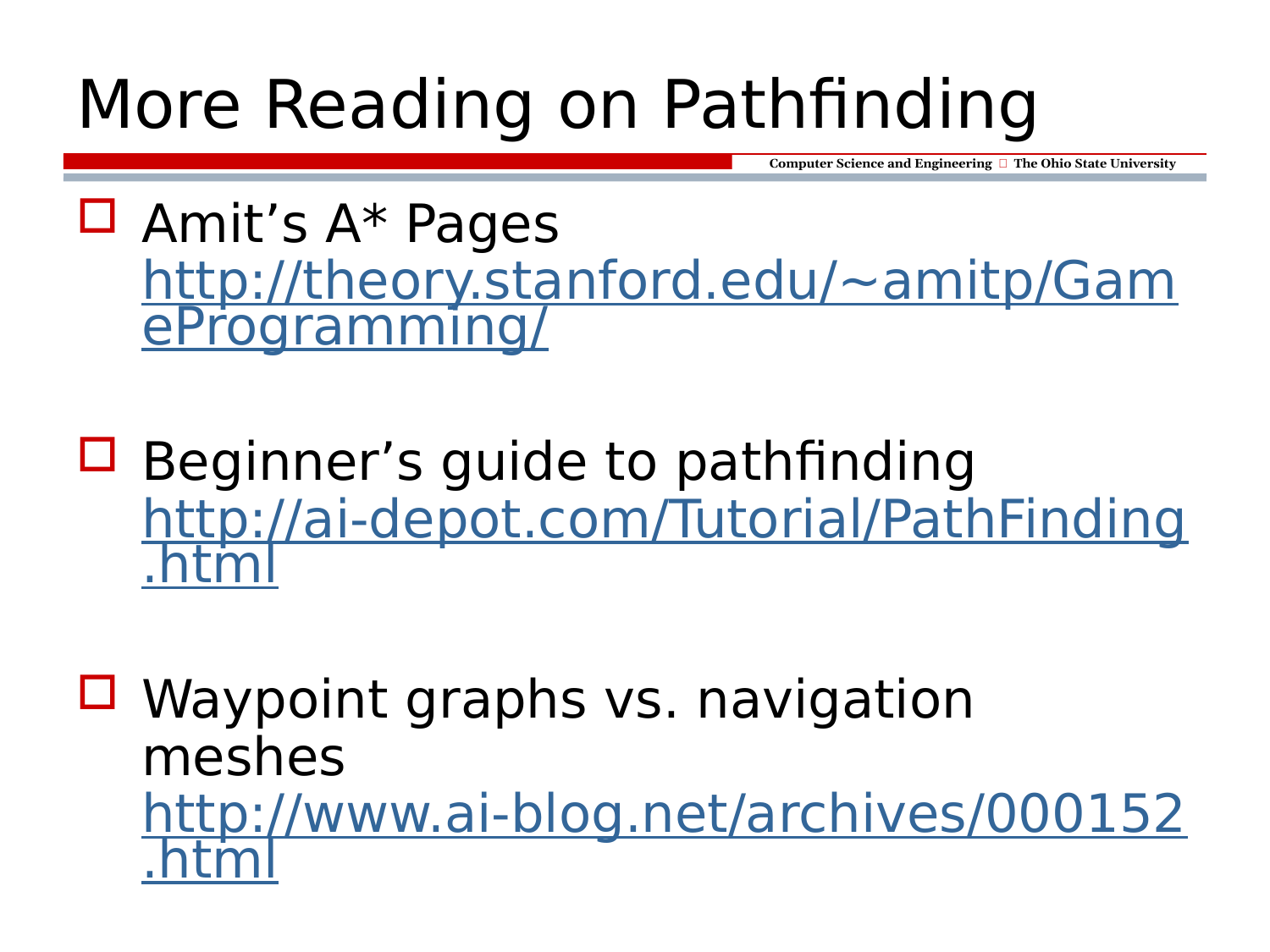

# More Reading on Pathfinding
Amit’s A* Pages http://theory.stanford.edu/~amitp/GameProgramming/

Beginner’s guide to pathfinding http://ai-depot.com/Tutorial/PathFinding.html

Waypoint graphs vs. navigation meshes http://www.ai-blog.net/archives/000152.html